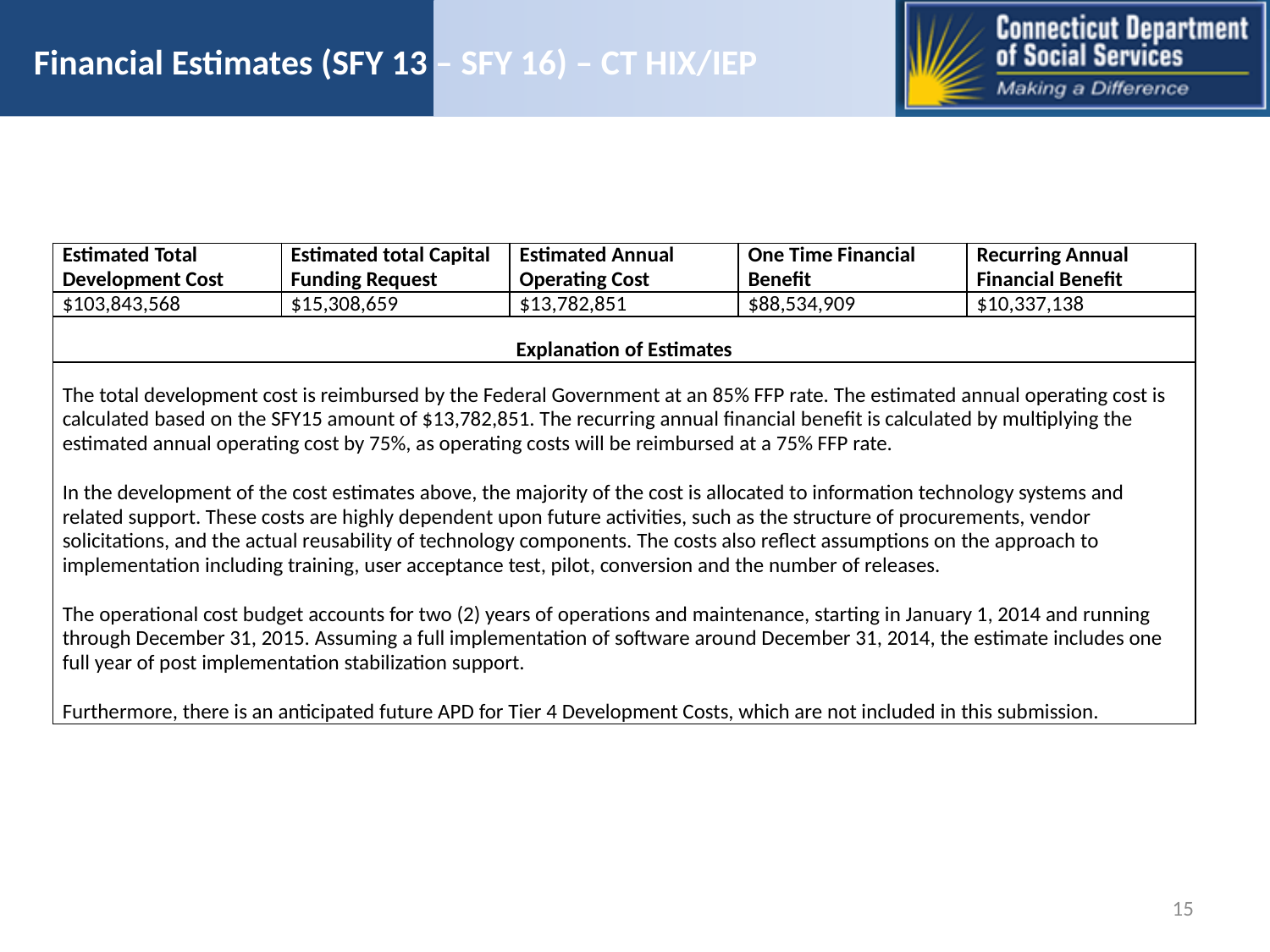

# Financial Estimates (SFY 13 – SFY 16) – CT HIX/IEP
| Estimated Total Development Cost | Estimated total Capital Funding Request | Estimated Annual Operating Cost | One Time Financial Benefit | Recurring Annual Financial Benefit |
| --- | --- | --- | --- | --- |
| $103,843,568 | $15,308,659 | $13,782,851 | $88,534,909 | $10,337,138 |
| Explanation of Estimates |  |  |  |  |
| The total development cost is reimbursed by the Federal Government at an 85% FFP rate. The estimated annual operating cost is calculated based on the SFY15 amount of $13,782,851. The recurring annual financial benefit is calculated by multiplying the estimated annual operating cost by 75%, as operating costs will be reimbursed at a 75% FFP rate.   In the development of the cost estimates above, the majority of the cost is allocated to information technology systems and related support. These costs are highly dependent upon future activities, such as the structure of procurements, vendor solicitations, and the actual reusability of technology components. The costs also reflect assumptions on the approach to implementation including training, user acceptance test, pilot, conversion and the number of releases.   The operational cost budget accounts for two (2) years of operations and maintenance, starting in January 1, 2014 and running through December 31, 2015. Assuming a full implementation of software around December 31, 2014, the estimate includes one full year of post implementation stabilization support.   Furthermore, there is an anticipated future APD for Tier 4 Development Costs, which are not included in this submission. |  |  |  |  |
15